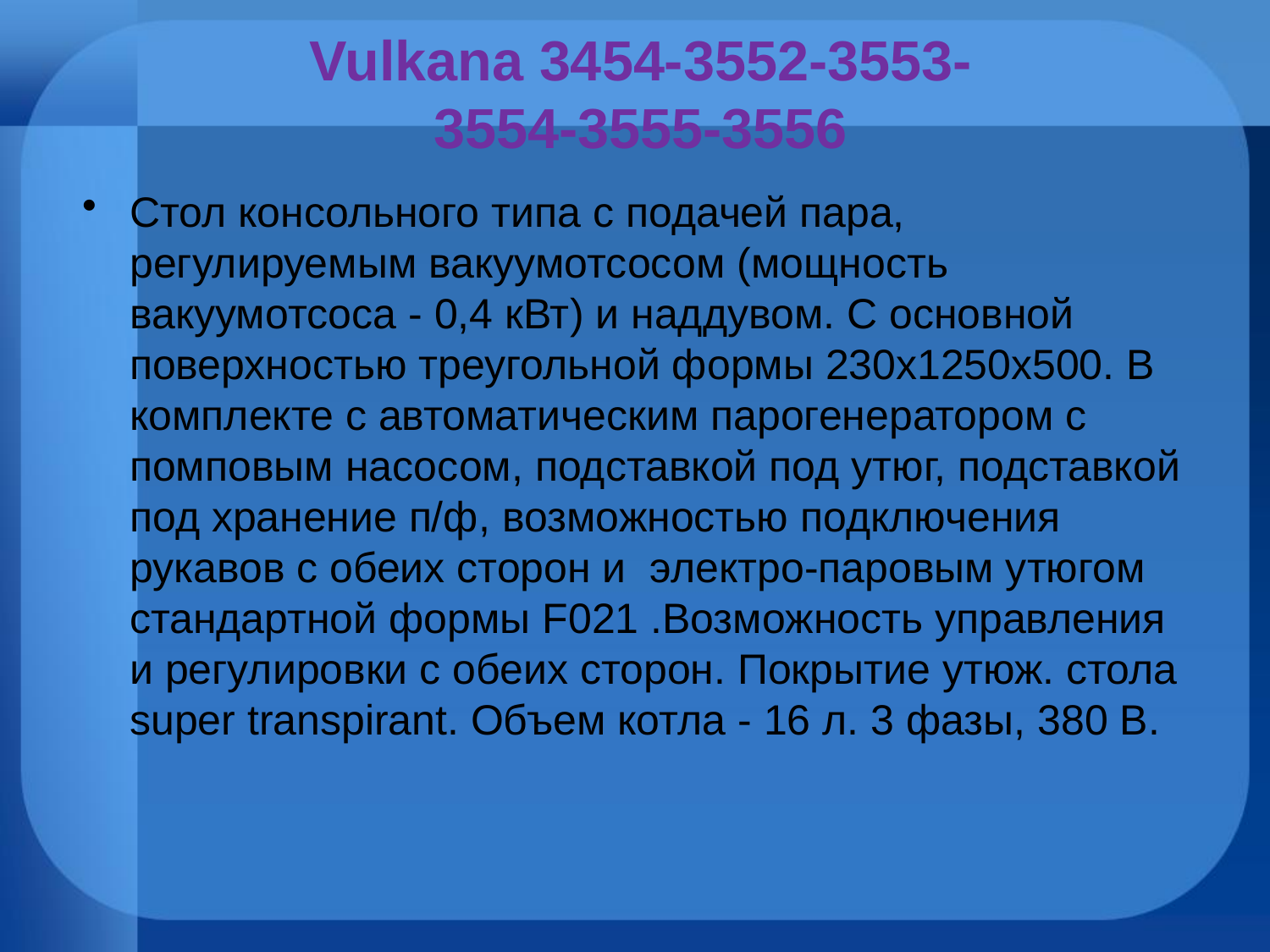

# Vulkana 3454-3552-3553- 3554-3555-3556
Стол консольного типа с подачей пара, регулируемым вакуумотсосом (мощность вакуумотсоса - 0,4 кВт) и наддувом. С основной поверхностью треугольной формы 230х1250х500. В комплекте с автоматическим парогенератором с помповым насосом, подставкой под утюг, подставкой под хранение п/ф, возможностью подключения рукавов с обеих сторон и  электро-паровым утюгом стандартной формы F021 .Возможность управления и регулировки с обеих сторон. Покрытие утюж. стола super transpirant. Объем котла - 16 л. 3 фазы, 380 В.